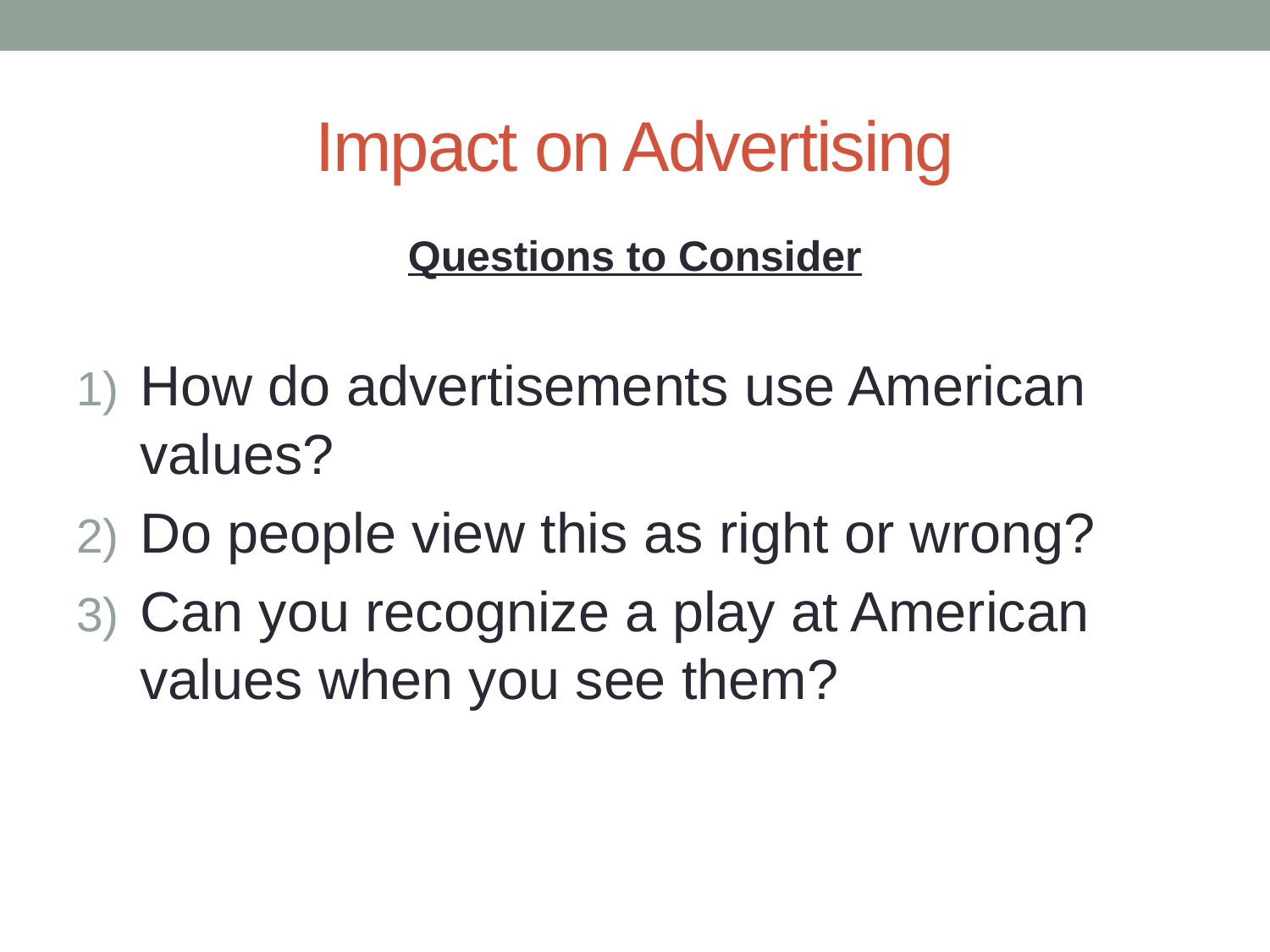

# Impact on Advertising
Questions to Consider

How do advertisements use American values?
Do people view this as right or wrong?
Can you recognize a play at American values when you see them?